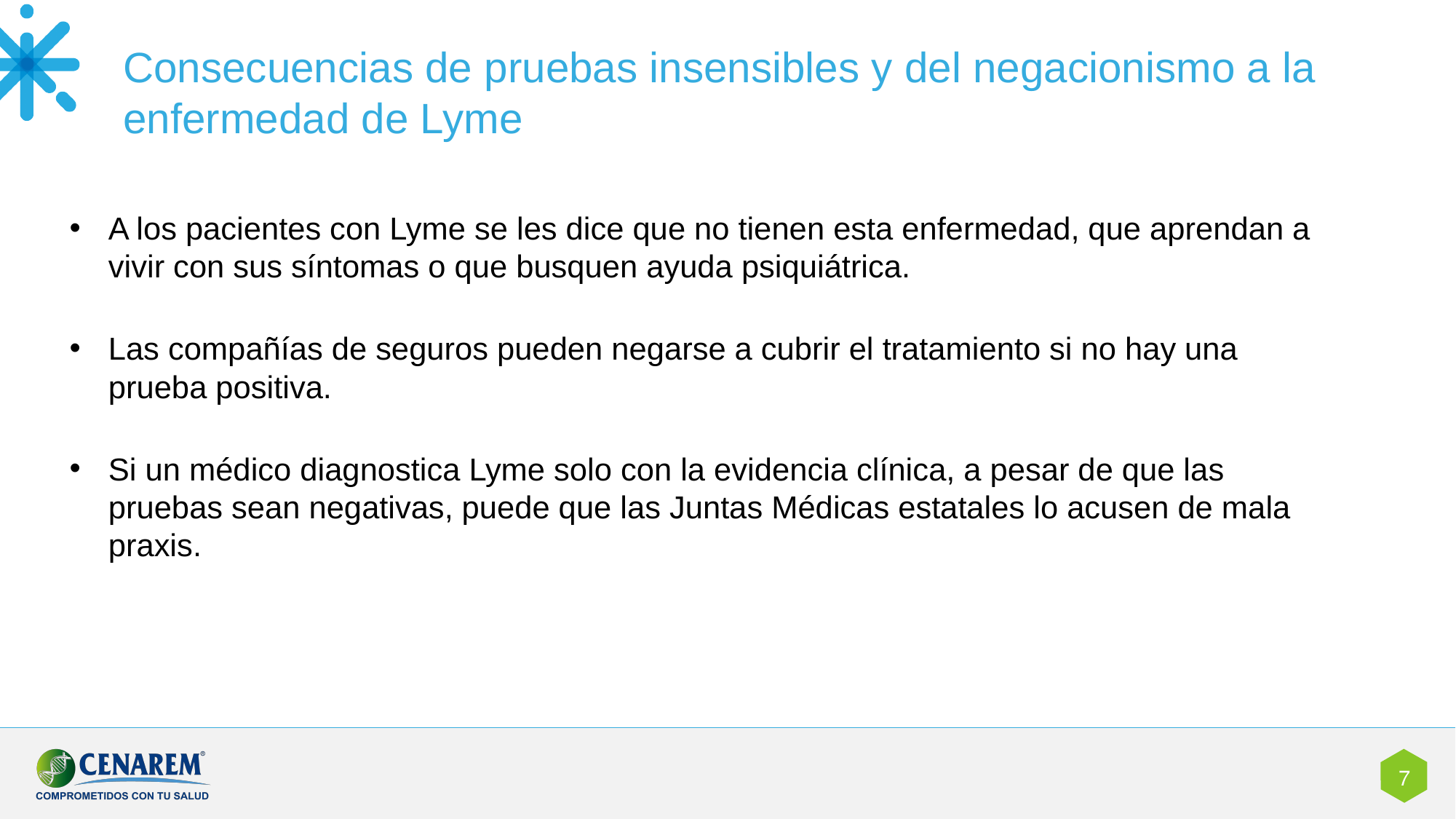

Consecuencias de pruebas insensibles y del negacionismo a la enfermedad de Lyme
A los pacientes con Lyme se les dice que no tienen esta enfermedad, que aprendan a vivir con sus síntomas o que busquen ayuda psiquiátrica.
Las compañías de seguros pueden negarse a cubrir el tratamiento si no hay una prueba positiva.
Si un médico diagnostica Lyme solo con la evidencia clínica, a pesar de que las pruebas sean negativas, puede que las Juntas Médicas estatales lo acusen de mala praxis.